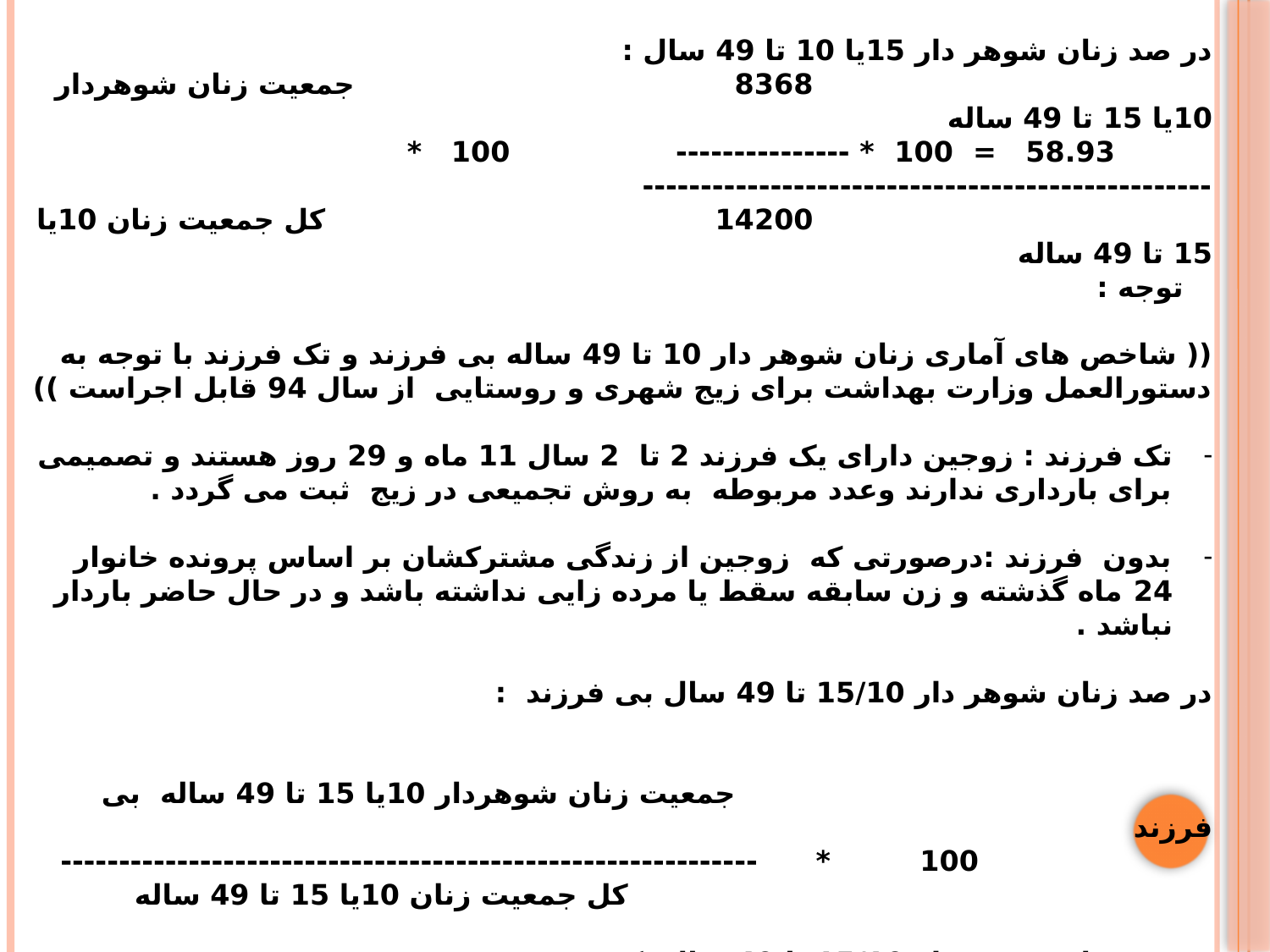

در صد زنان شوهر دار 15یا 10 تا 49 سال :
                                         8368                                       جمعیت زنان شوهردار 10یا 15 تا 49 ساله
          58.93   =  100  * ---------------                 100   *   -------------------------------------------------
                                         14200                                        کل جمعیت زنان 10یا 15 تا 49 ساله
   توجه :

(( شاخص های آماری زنان شوهر دار 10 تا 49 ساله بی فرزند و تک فرزند با توجه به دستورالعمل وزارت بهداشت برای زیج شهری و روستایی  از سال 94 قابل اجراست ))

تک فرزند : زوجین دارای یک فرزند 2 تا  2 سال 11 ماه و 29 روز هستند و تصمیمی برای بارداری ندارند وعدد مربوطه  به روش تجمیعی در زیج  ثبت می گردد .

بدون  فرزند :درصورتی که  زوجین از زندگی مشترکشان بر اساس پرونده خانوار 24 ماه گذشته و زن سابقه سقط یا مرده زایی نداشته باشد و در حال حاضر باردار نباشد .

در صد زنان شوهر دار 15/10 تا 49 سال بی فرزند  :

                                                 جمعیت زنان شوهردار 10یا 15 تا 49 ساله  بی فرزند
                        100         *      ------------------------------------------------------------
                                                            کل جمعیت زنان 10یا 15 تا 49 ساله

در صد زنان شوهر دار 15/10 تا 49 سال تک فرزند  :

                                                 جمعیت زنان شوهردار 10یا 15 تا 49 ساله تک فرزند
                        100         *      ------------------------------------------------------------
                                                           کل جمعیت زنان 10یا 15 تا 49 ساله